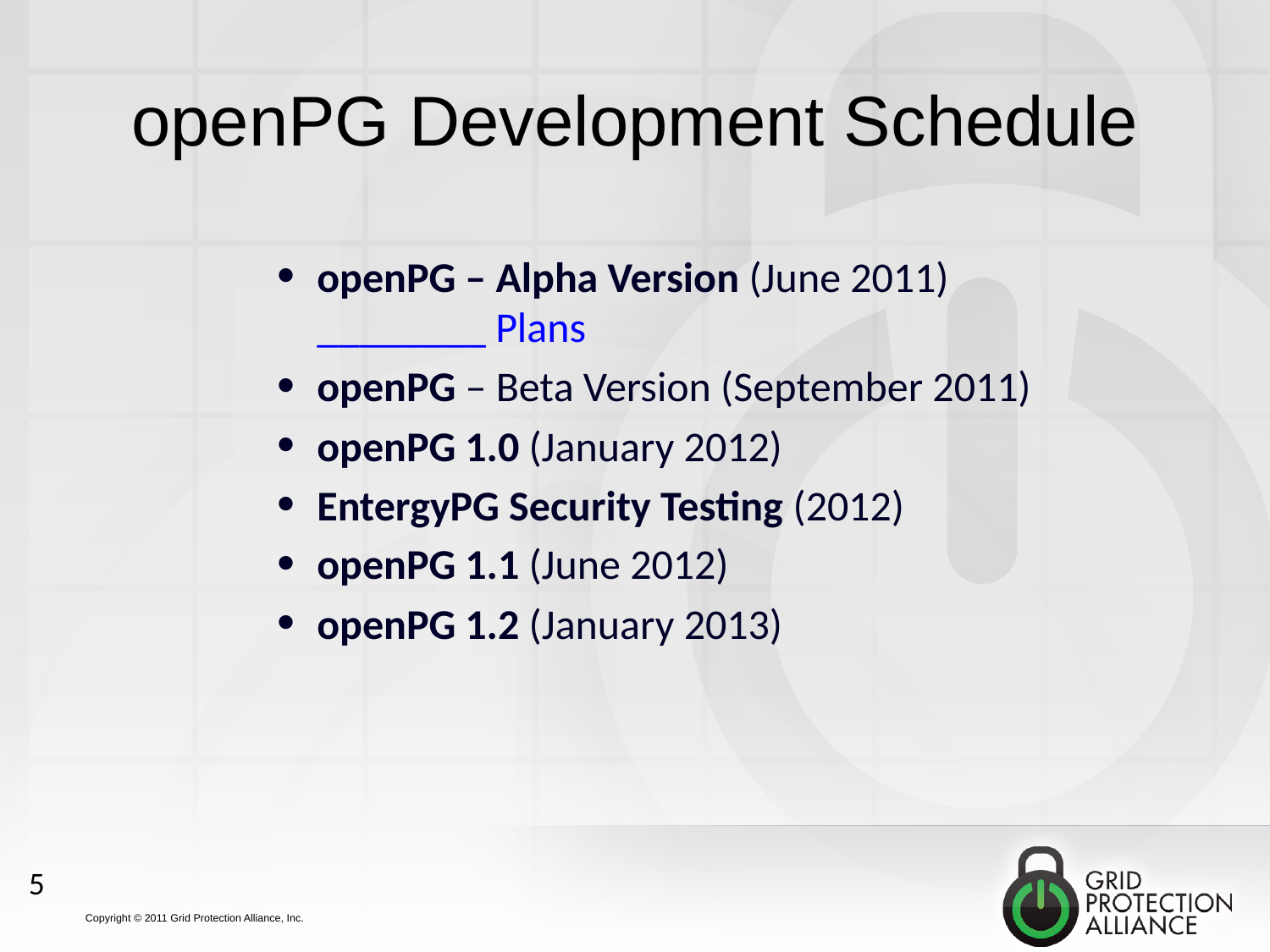

# openPG Development Schedule
openPG – Alpha Version (June 2011)
________ Plans
openPG – Beta Version (September 2011)
openPG 1.0 (January 2012)
EntergyPG Security Testing (2012)
openPG 1.1 (June 2012)
openPG 1.2 (January 2013)